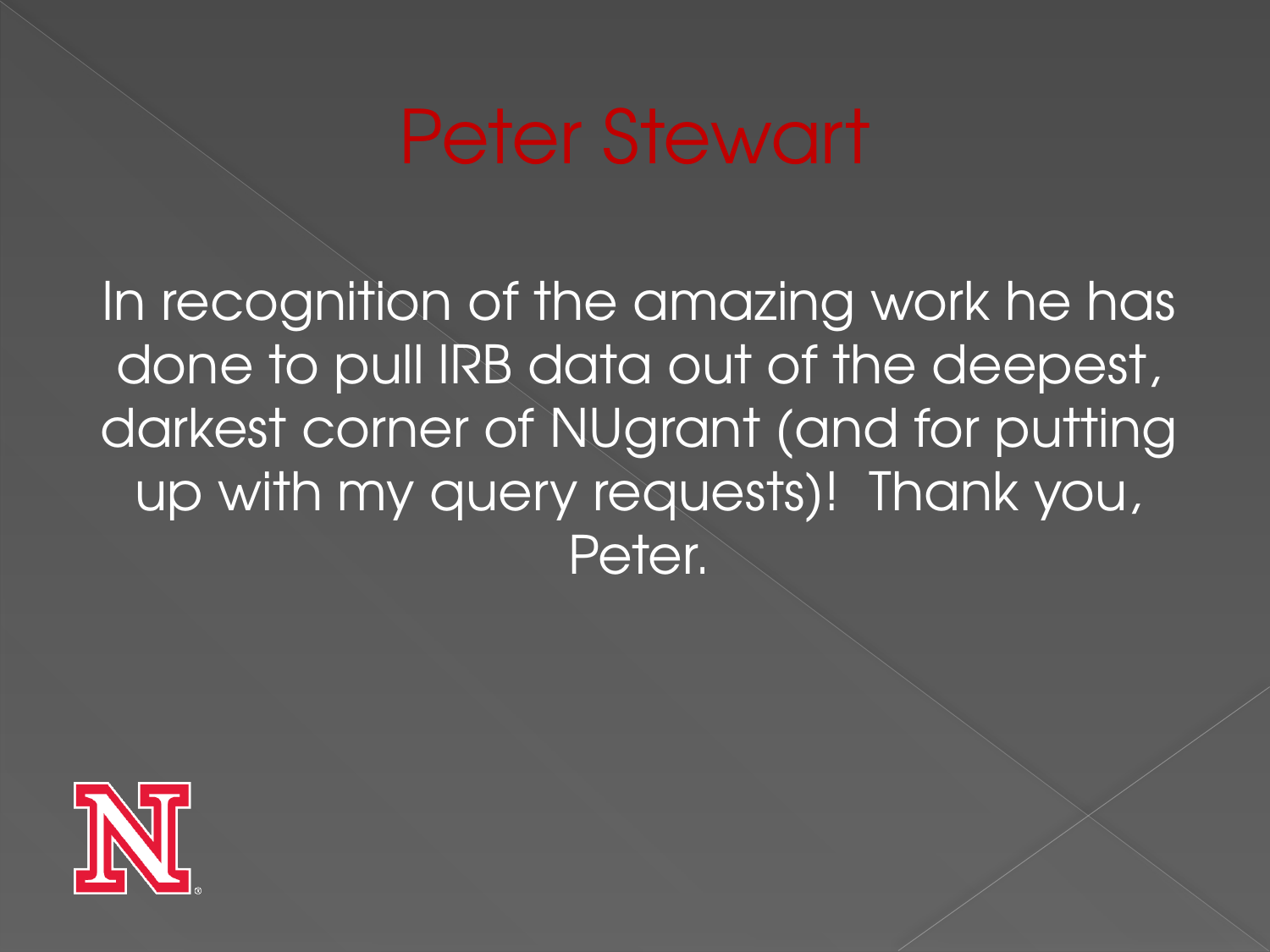

# Peter Stewart
In recognition of the amazing work he has done to pull IRB data out of the deepest, darkest corner of NUgrant (and for putting up with my query requests)!  Thank you, Peter.